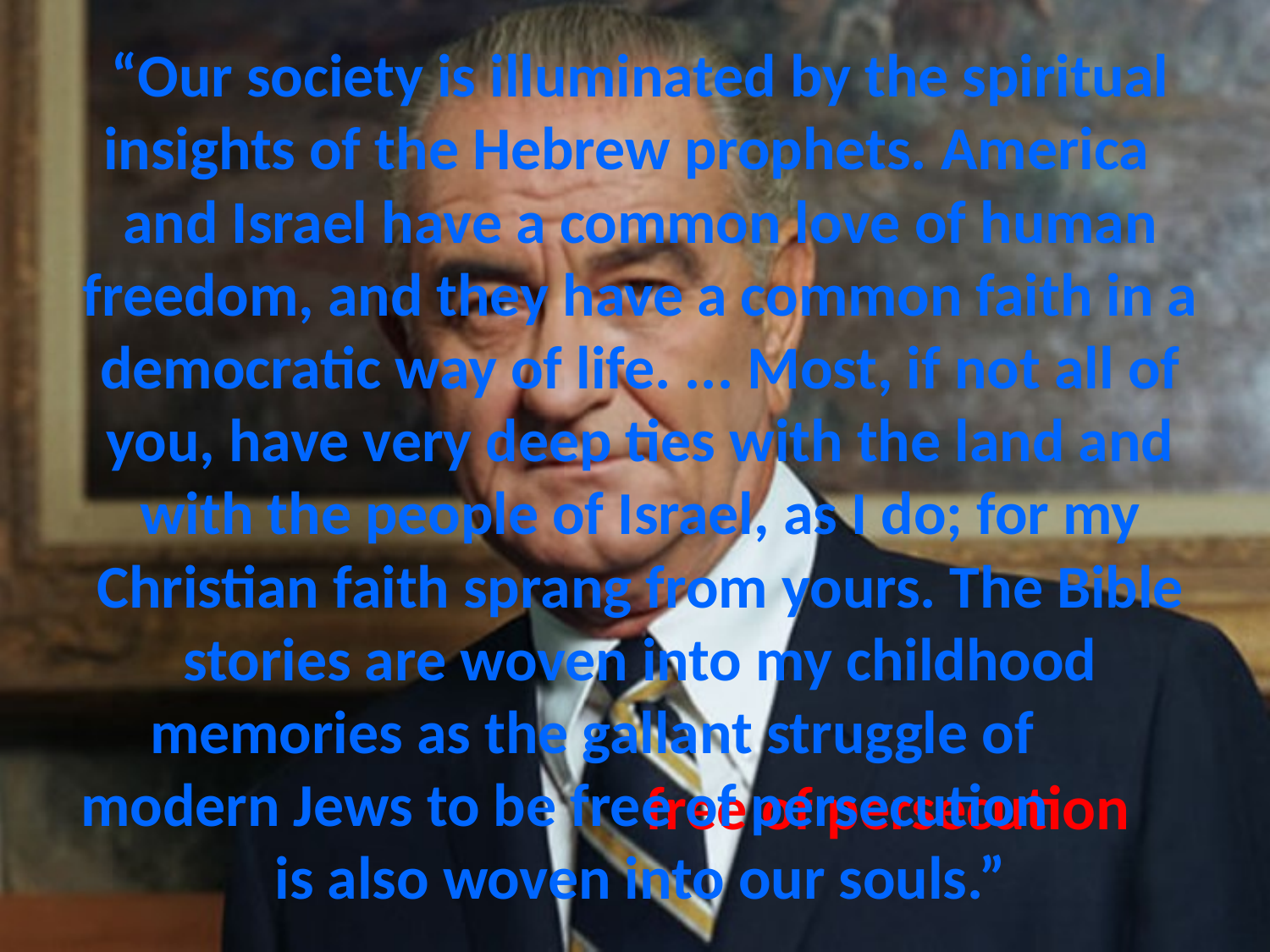

# “Our society is illuminated by the spiritual insights of the Hebrew prophets. America   and Israel have a common love of human freedom, and they have a common faith in a democratic way of life. ... Most, if not all of you, have very deep ties with the land and with the people of Israel, as I do; for my Christian faith sprang from yours. The Bible stories are woven into my childhood memories as the gallant struggle of        modern Jews to be free of persecution            is also woven into our souls.”
free of persecution